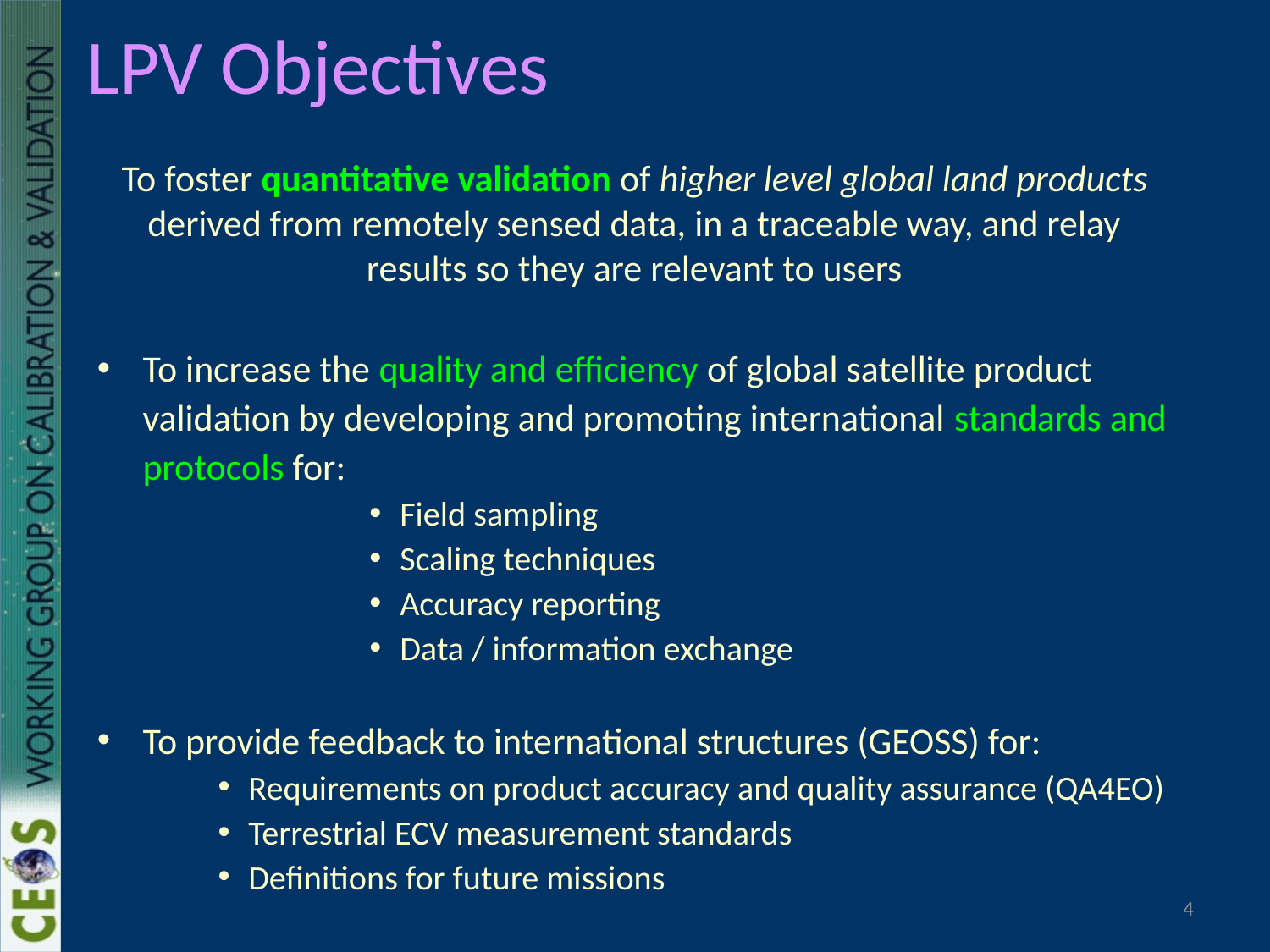

# LPV Objectives
To foster quantitative validation of higher level global land products derived from remotely sensed data, in a traceable way, and relay results so they are relevant to users

To increase the quality and efficiency of global satellite product validation by developing and promoting international standards and protocols for:
Field sampling
Scaling techniques
Accuracy reporting
Data / information exchange

To provide feedback to international structures (GEOSS) for:
Requirements on product accuracy and quality assurance (QA4EO)
Terrestrial ECV measurement standards
Definitions for future missions

4